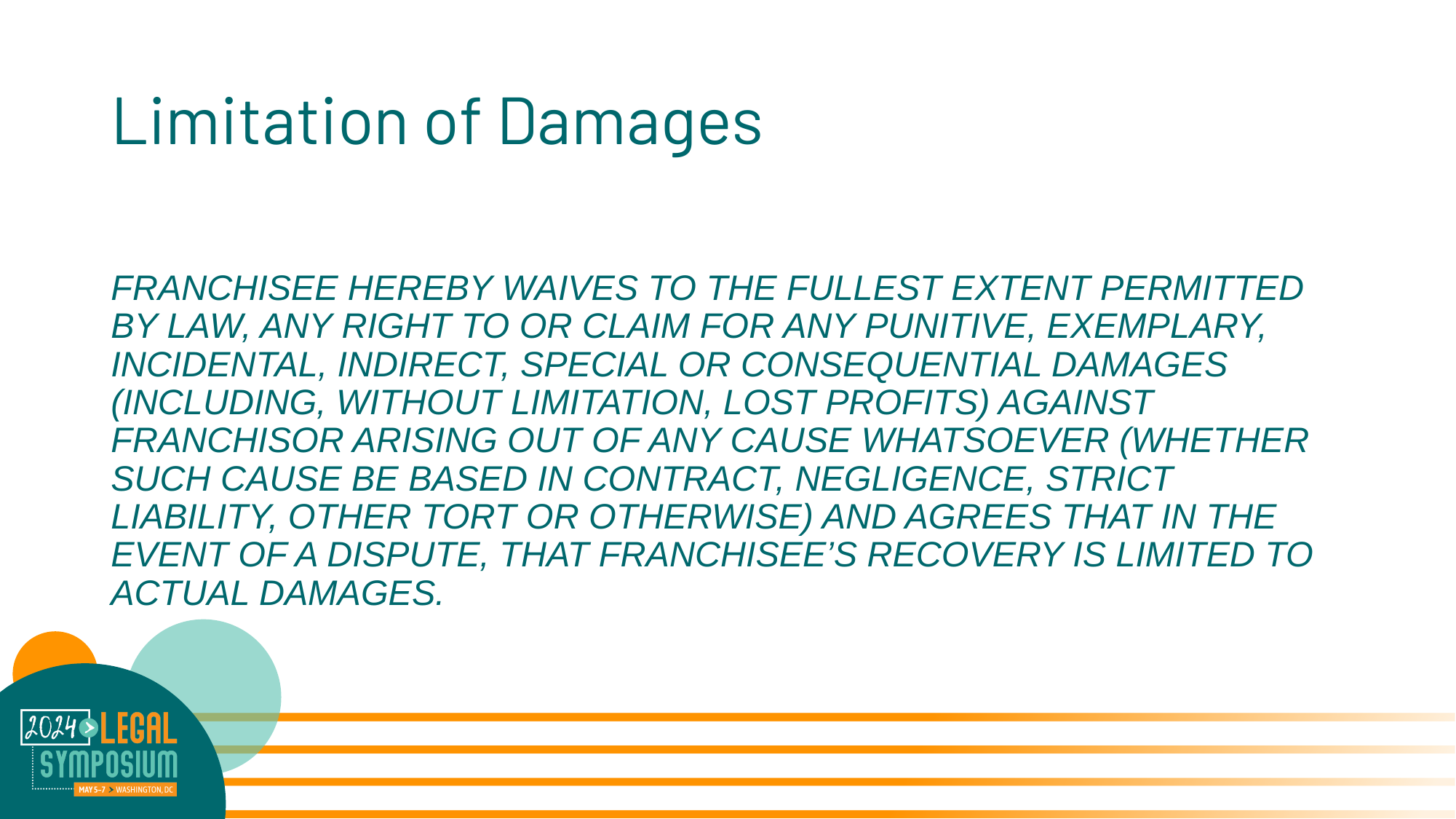

# Limitation of Damages

FRANCHISEE HEREBY WAIVES TO THE FULLEST EXTENT PERMITTED BY LAW, ANY RIGHT TO OR CLAIM FOR ANY PUNITIVE, EXEMPLARY, INCIDENTAL, INDIRECT, SPECIAL OR CONSEQUENTIAL DAMAGES (INCLUDING, WITHOUT LIMITATION, LOST PROFITS) AGAINST FRANCHISOR ARISING OUT OF ANY CAUSE WHATSOEVER (WHETHER SUCH CAUSE BE BASED IN CONTRACT, NEGLIGENCE, STRICT LIABILITY, OTHER TORT OR OTHERWISE) AND AGREES THAT IN THE EVENT OF A DISPUTE, THAT FRANCHISEE’S RECOVERY IS LIMITED TO ACTUAL DAMAGES.